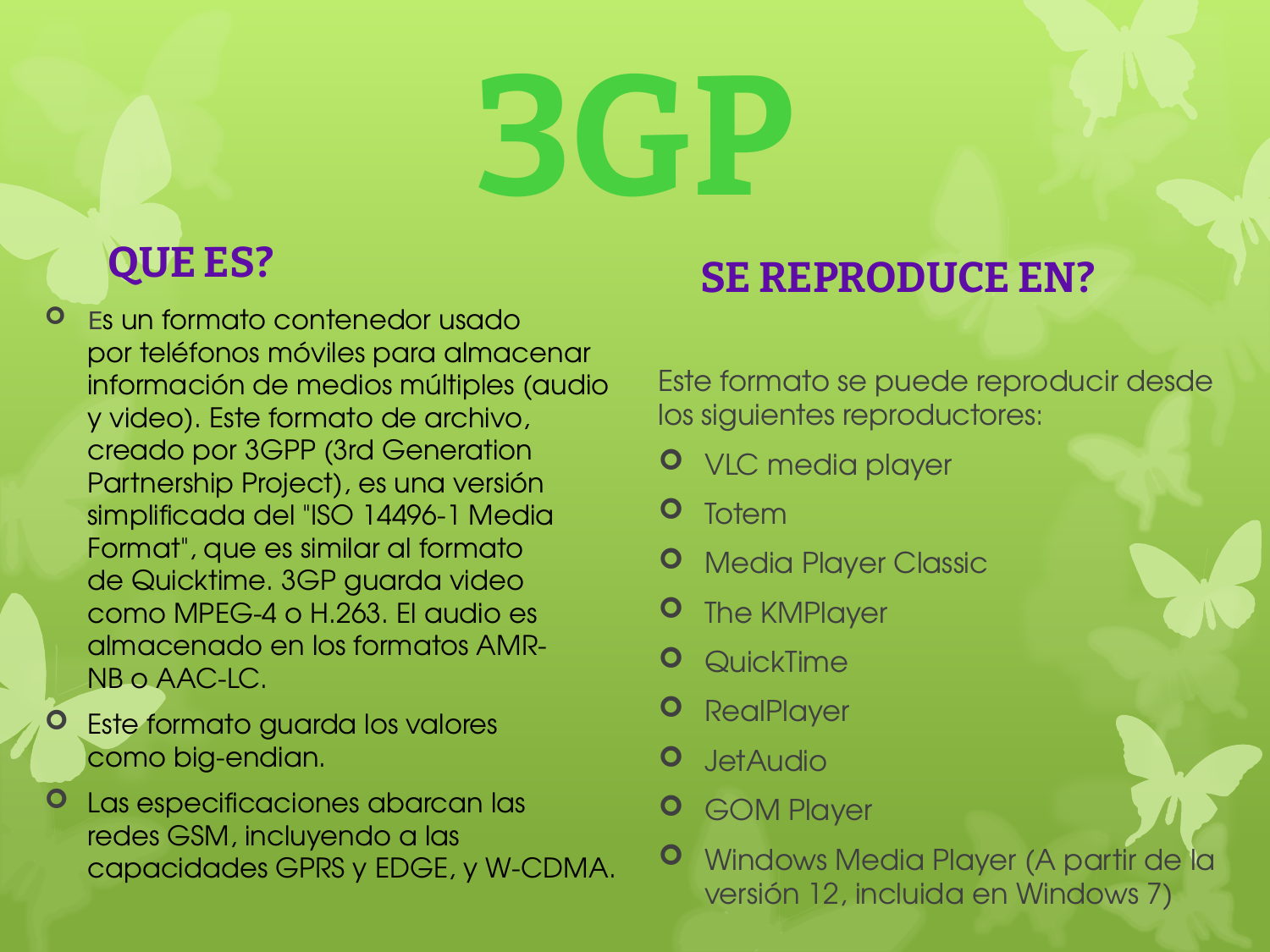

# 3GP
SE REPRODUCE EN?
QUE ES?
Es un formato contenedor usado por teléfonos móviles para almacenar información de medios múltiples (audio y video). Este formato de archivo, creado por 3GPP (3rd Generation Partnership Project), es una versión simplificada del "ISO 14496-1 Media Format", que es similar al formato de Quicktime. 3GP guarda video como MPEG-4 o H.263. El audio es almacenado en los formatos AMR-NB o AAC-LC.
Este formato guarda los valores como big-endian.
Las especificaciones abarcan las redes GSM, incluyendo a las capacidades GPRS y EDGE, y W-CDMA.

Este formato se puede reproducir desde los siguientes reproductores:
VLC media player
Totem
Media Player Classic
The KMPlayer
QuickTime
RealPlayer
JetAudio
GOM Player
Windows Media Player (A partir de la versión 12, incluida en Windows 7)